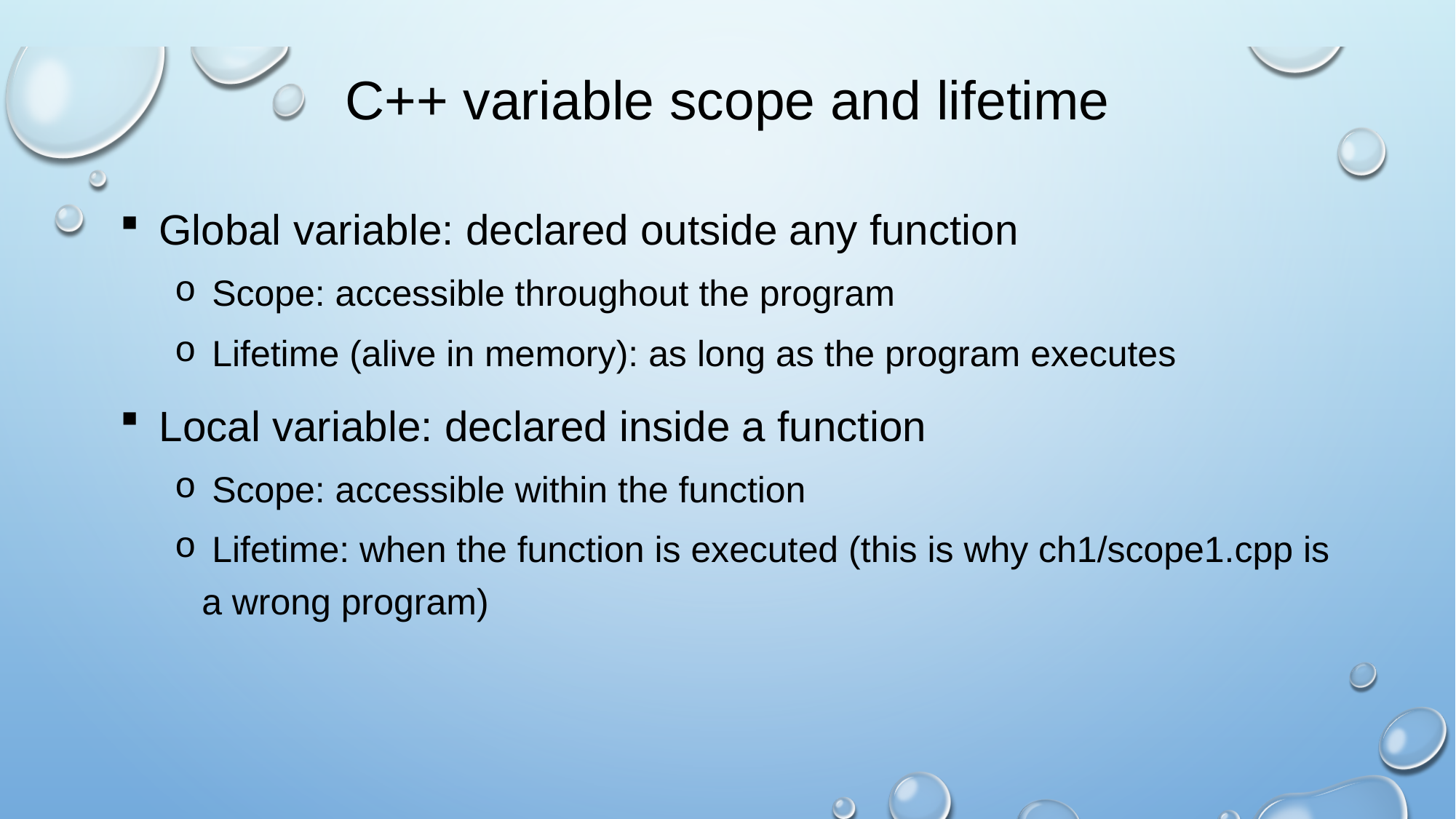

# C++ variable scope and lifetime
 Global variable: declared outside any function
 Scope: accessible throughout the program
 Lifetime (alive in memory): as long as the program executes
 Local variable: declared inside a function
 Scope: accessible within the function
 Lifetime: when the function is executed (this is why ch1/scope1.cpp is a wrong program)